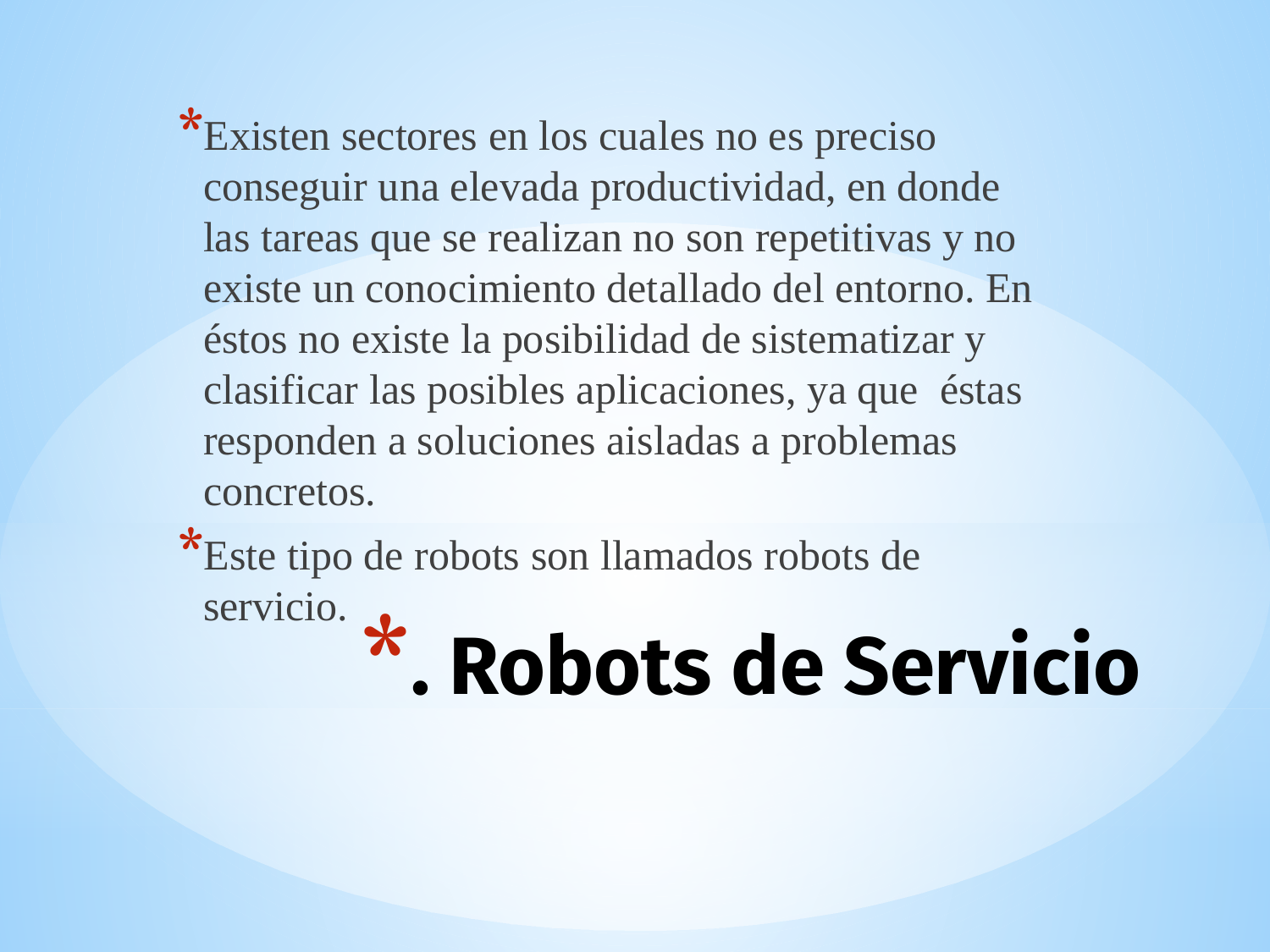

Existen sectores en los cuales no es preciso conseguir una elevada productividad, en donde las tareas que se realizan no son repetitivas y no existe un conocimiento detallado del entorno. En éstos no existe la posibilidad de sistematizar y clasificar las posibles aplicaciones, ya que  éstas responden a soluciones aisladas a problemas concretos.
Este tipo de robots son llamados robots de servicio.

# . Robots de Servicio